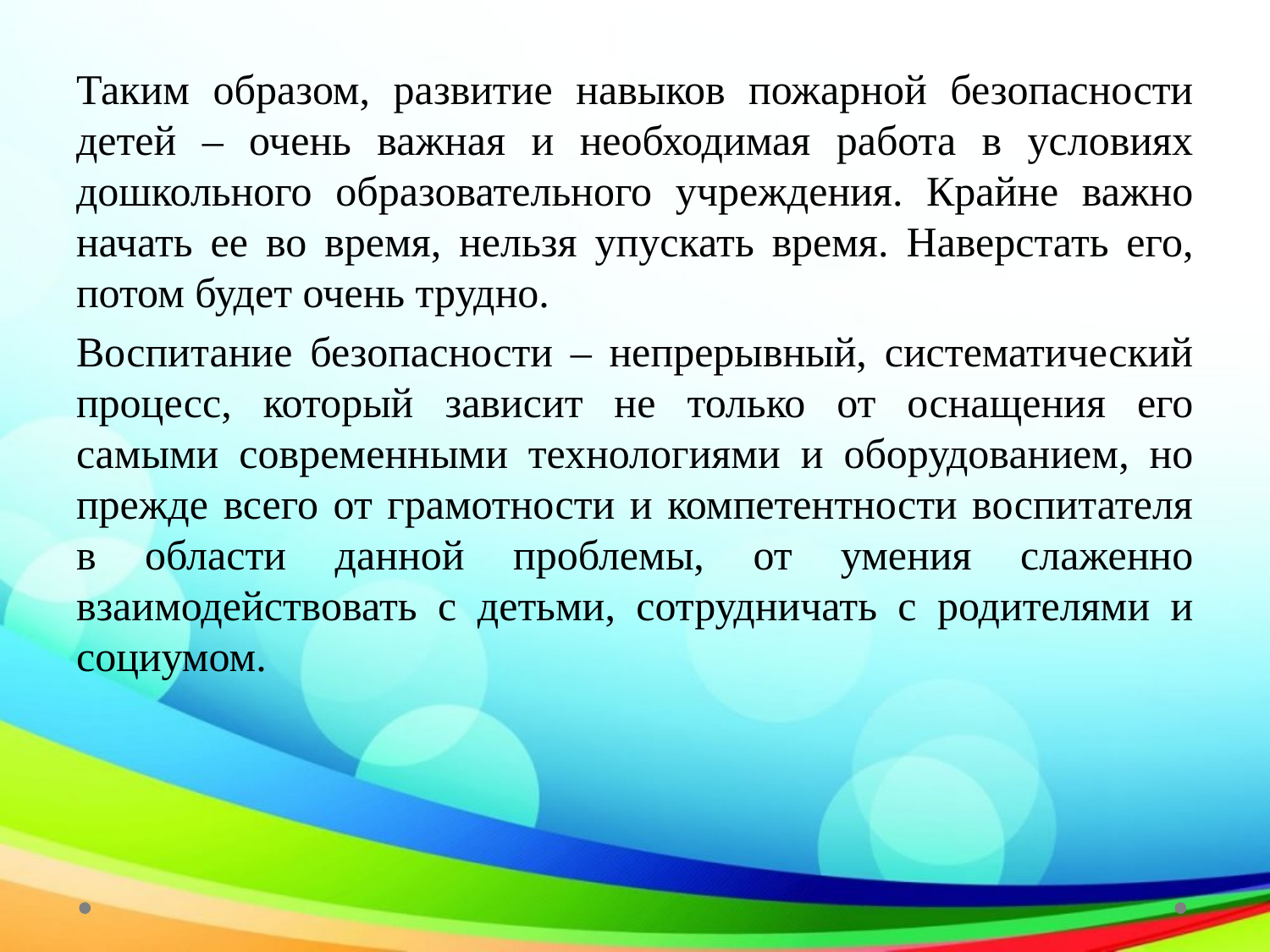

Таким образом, развитие навыков пожарной безопасности детей – очень важная и необходимая работа в условиях дошкольного образовательного учреждения. Крайне важно начать ее во время, нельзя упускать время. Наверстать его, потом будет очень трудно.
Воспитание безопасности – непрерывный, систематический процесс, который зависит не только от оснащения его самыми современными технологиями и оборудованием, но прежде всего от грамотности и компетентности воспитателя в области данной проблемы, от умения слаженно взаимодействовать с детьми, сотрудничать с родителями и социумом.